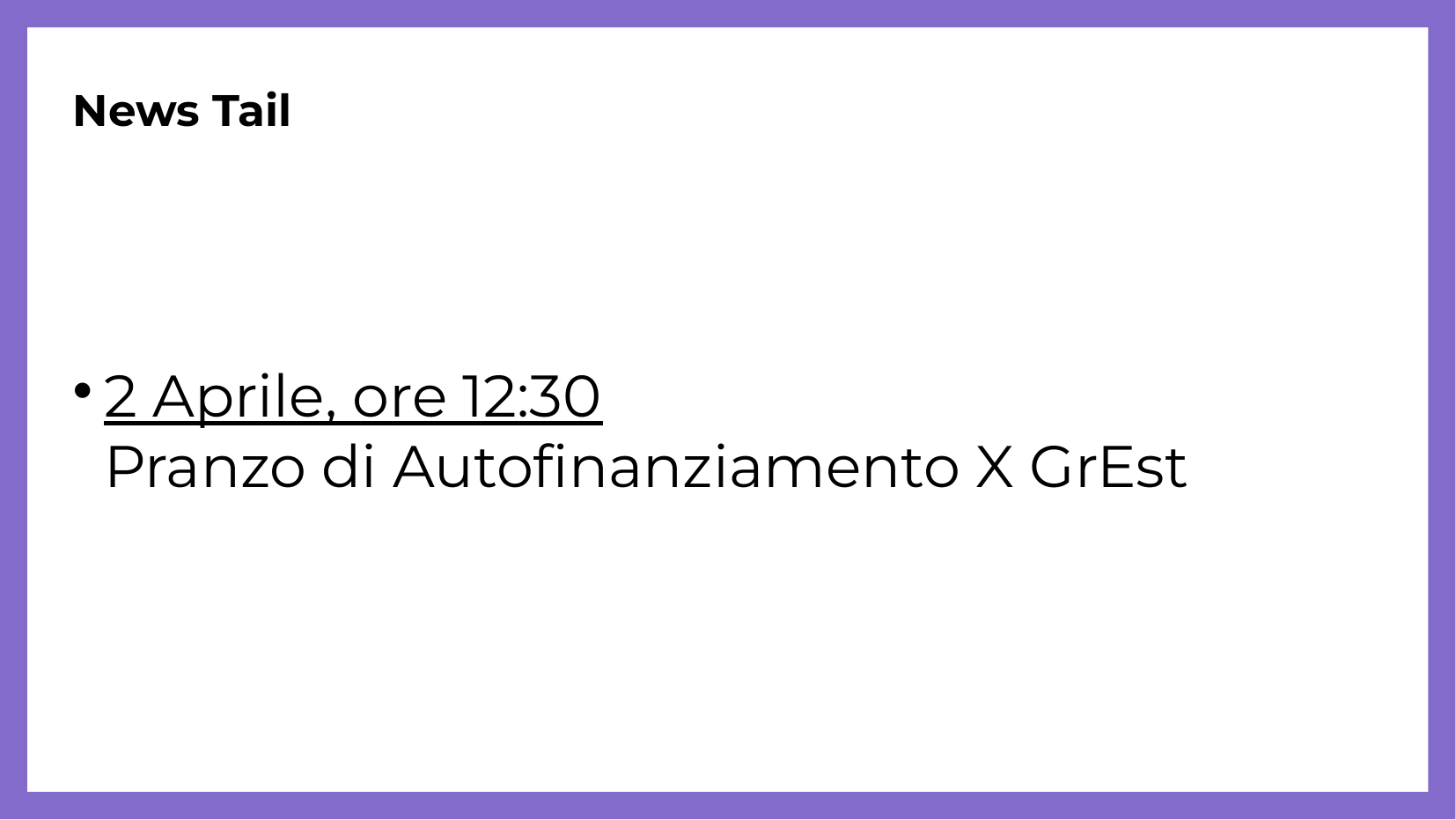

# News Tail
2 Aprile, ore 12:30
Pranzo di Autofinanziamento X GrEst